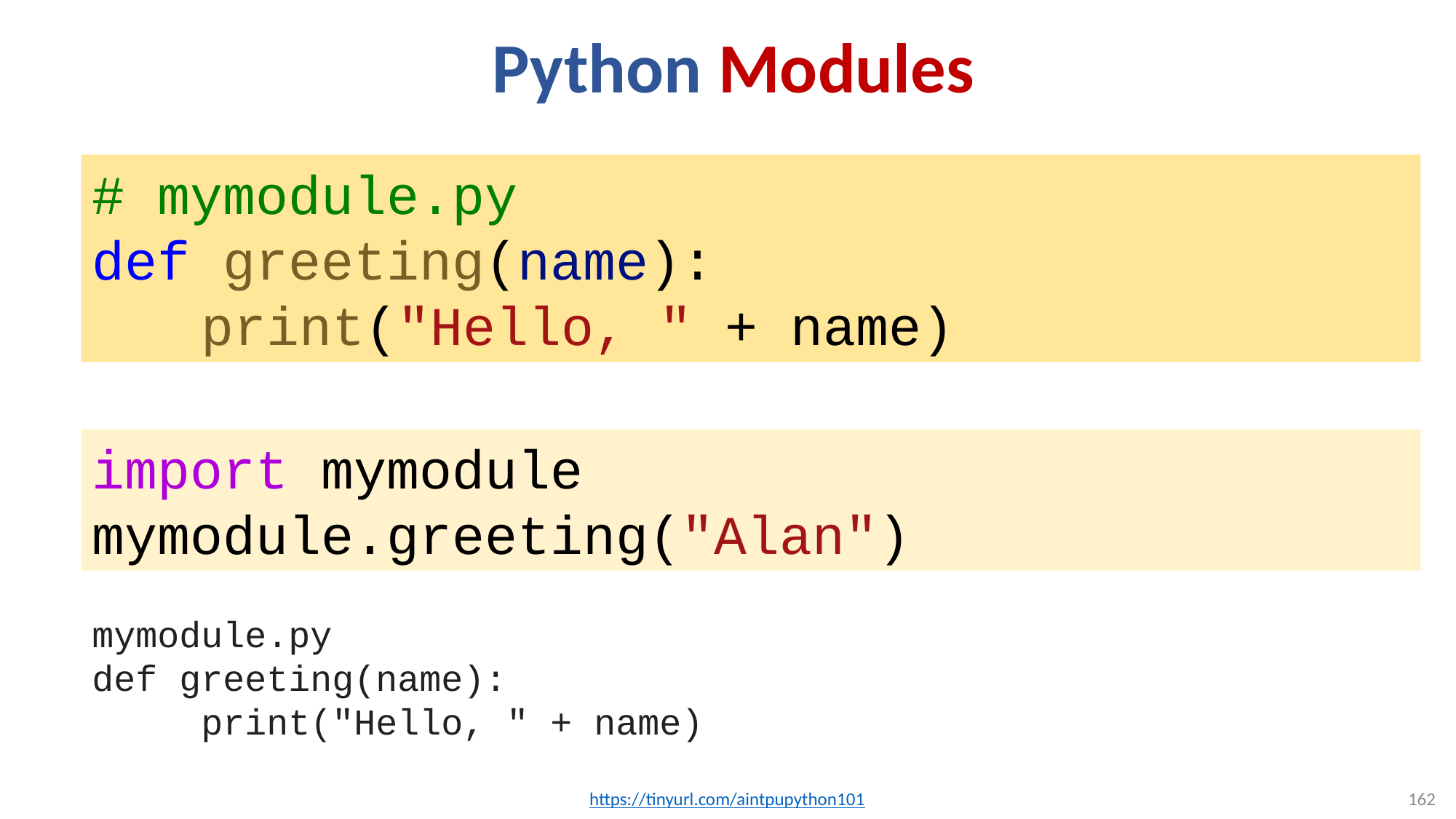

# Python Modules
# mymodule.py
def greeting(name):
	print("Hello, " + name)
import mymodule
mymodule.greeting("Alan")
mymodule.py
def greeting(name):
	print("Hello, " + name)
https://tinyurl.com/aintpupython101
162